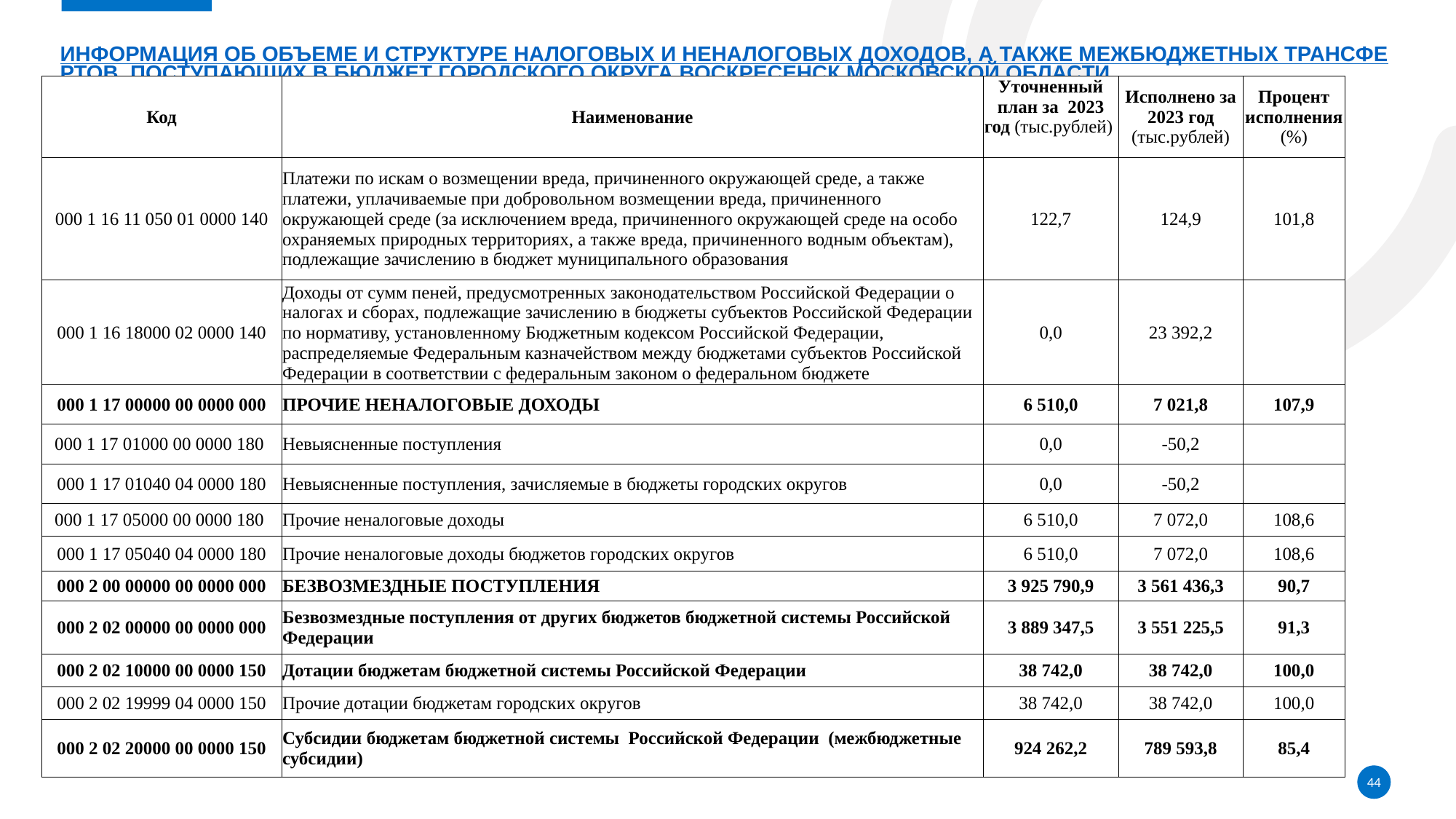

# Информация об объеме и структуре налоговых и неналоговых доходов, а также межбюджетных трансфертов, поступающих в бюджет городского округа Воскресенск Московской области
| Код | Наименование | Уточненный план за 2023 год (тыс.рублей) | Исполнено за 2023 год (тыс.рублей) | Процент исполнения (%) |
| --- | --- | --- | --- | --- |
| 000 1 16 11 050 01 0000 140 | Платежи по искам о возмещении вреда, причиненного окружающей среде, а также платежи, уплачиваемые при добровольном возмещении вреда, причиненного окружающей среде (за исключением вреда, причиненного окружающей среде на особо охраняемых природных территориях, а также вреда, причиненного водным объектам), подлежащие зачислению в бюджет муниципального образования | 122,7 | 124,9 | 101,8 |
| 000 1 16 18000 02 0000 140 | Доходы от сумм пеней, предусмотренных законодательством Российской Федерации о налогах и сборах, подлежащие зачислению в бюджеты субъектов Российской Федерации по нормативу, установленному Бюджетным кодексом Российской Федерации, распределяемые Федеральным казначейством между бюджетами субъектов Российской Федерации в соответствии с федеральным законом о федеральном бюджете | 0,0 | 23 392,2 |  |
| 000 1 17 00000 00 0000 000 | ПРОЧИЕ НЕНАЛОГОВЫЕ ДОХОДЫ | 6 510,0 | 7 021,8 | 107,9 |
| 000 1 17 01000 00 0000 180 | Невыясненные поступления | 0,0 | -50,2 |  |
| 000 1 17 01040 04 0000 180 | Невыясненные поступления, зачисляемые в бюджеты городских округов | 0,0 | -50,2 |  |
| 000 1 17 05000 00 0000 180 | Прочие неналоговые доходы | 6 510,0 | 7 072,0 | 108,6 |
| 000 1 17 05040 04 0000 180 | Прочие неналоговые доходы бюджетов городских округов | 6 510,0 | 7 072,0 | 108,6 |
| 000 2 00 00000 00 0000 000 | БЕЗВОЗМЕЗДНЫЕ ПОСТУПЛЕНИЯ | 3 925 790,9 | 3 561 436,3 | 90,7 |
| 000 2 02 00000 00 0000 000 | Безвозмездные поступления от других бюджетов бюджетной системы Российской Федерации | 3 889 347,5 | 3 551 225,5 | 91,3 |
| 000 2 02 10000 00 0000 150 | Дотации бюджетам бюджетной системы Российской Федерации | 38 742,0 | 38 742,0 | 100,0 |
| 000 2 02 19999 04 0000 150 | Прочие дотации бюджетам городских округов | 38 742,0 | 38 742,0 | 100,0 |
| 000 2 02 20000 00 0000 150 | Субсидии бюджетам бюджетной системы Российской Федерации (межбюджетные субсидии) | 924 262,2 | 789 593,8 | 85,4 |

44